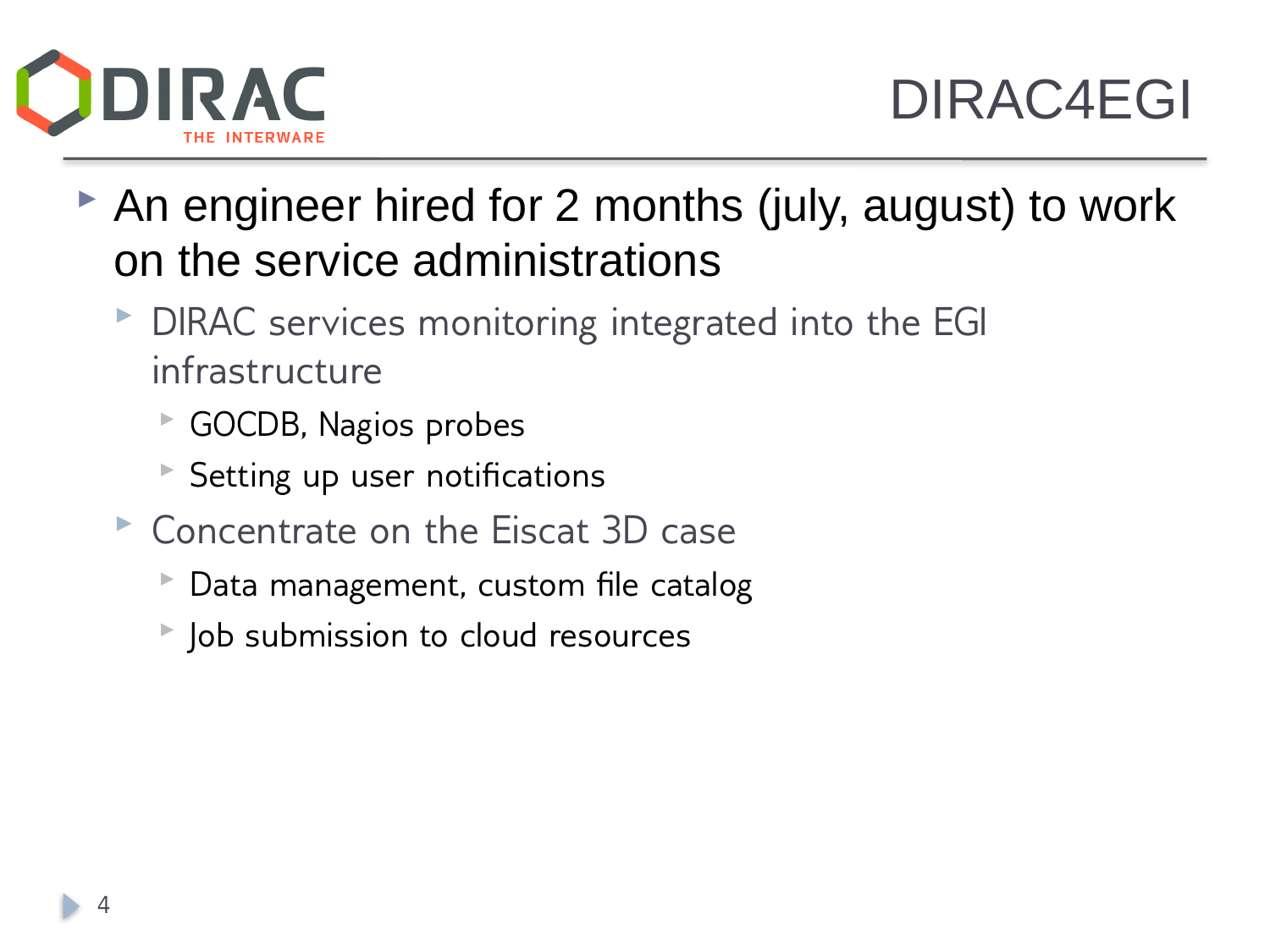

# DIRAC4EGI
An engineer hired for 2 months (july, august) to work on the service administrations
DIRAC services monitoring integrated into the EGI infrastructure
GOCDB, Nagios probes
Setting up user notifications
Concentrate on the Eiscat 3D case
Data management, custom file catalog
Job submission to cloud resources

4